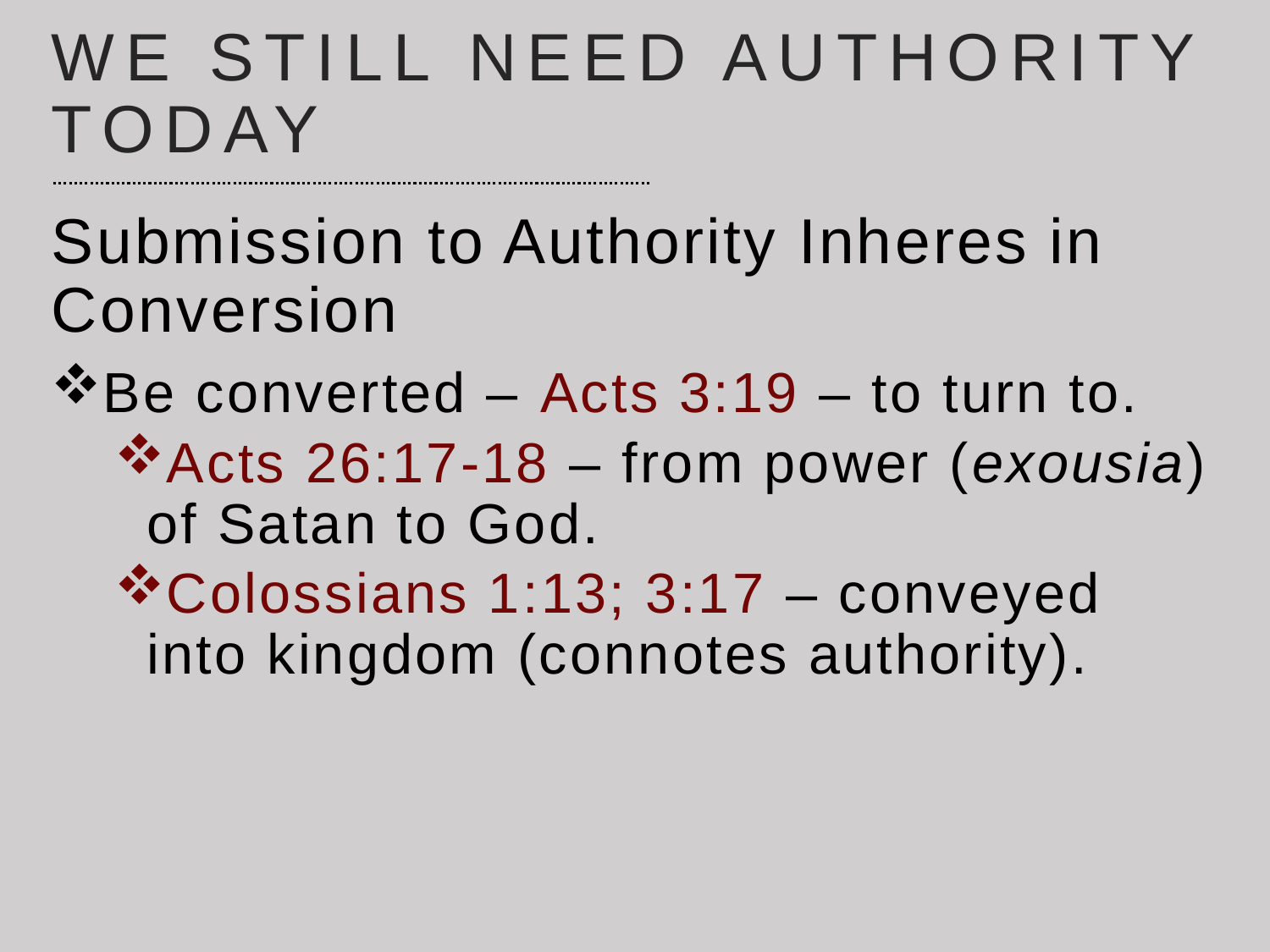

# We Still Need Authority Today
Submission to Authority Inheres in Conversion
Be converted – Acts 3:19 – to turn to.
Acts 26:17-18 – from power (exousia) of Satan to God.
Colossians 1:13; 3:17 – conveyed into kingdom (connotes authority).